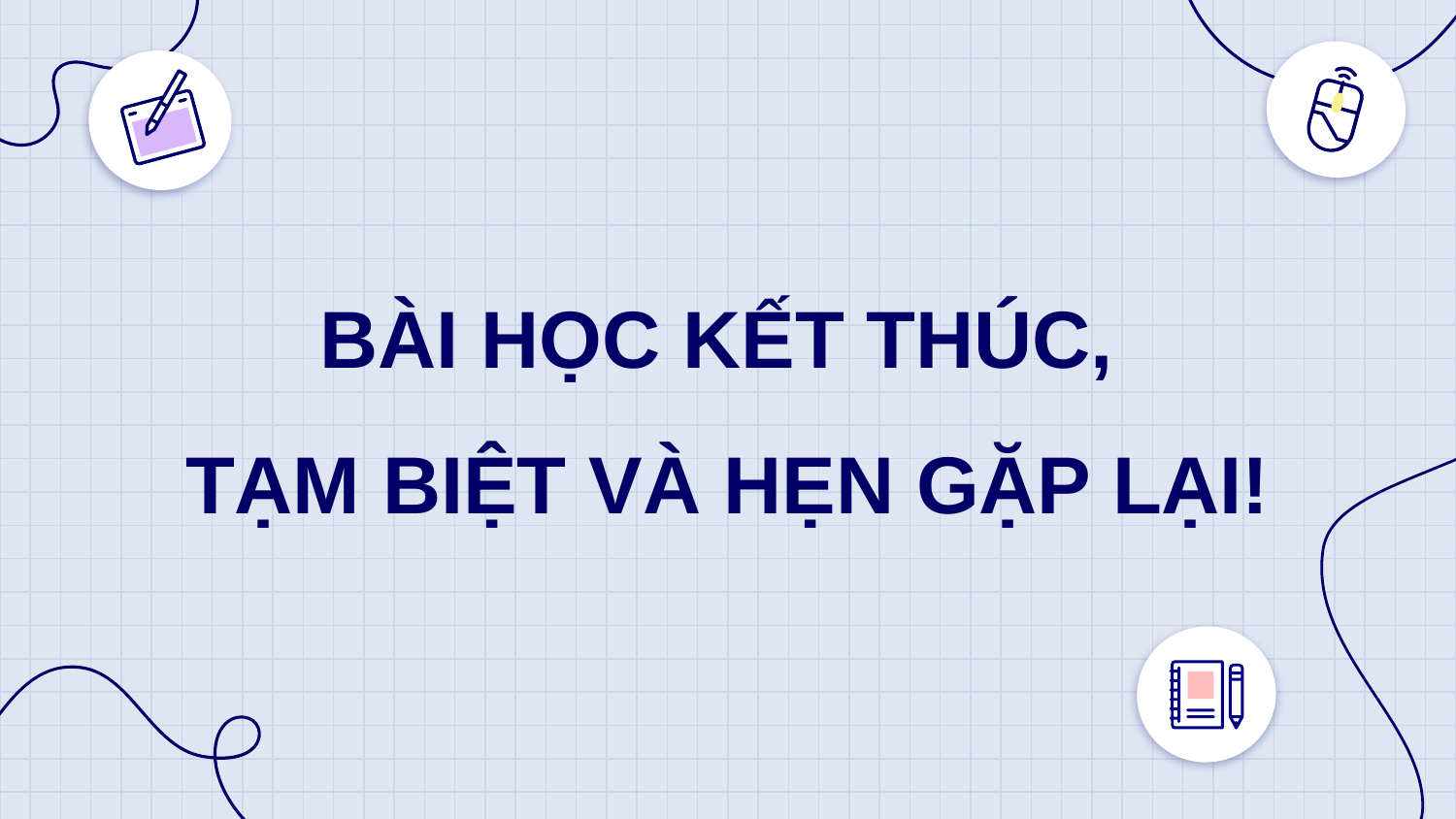

BÀI HỌC KẾT THÚC,
TẠM BIỆT VÀ HẸN GẶP LẠI!